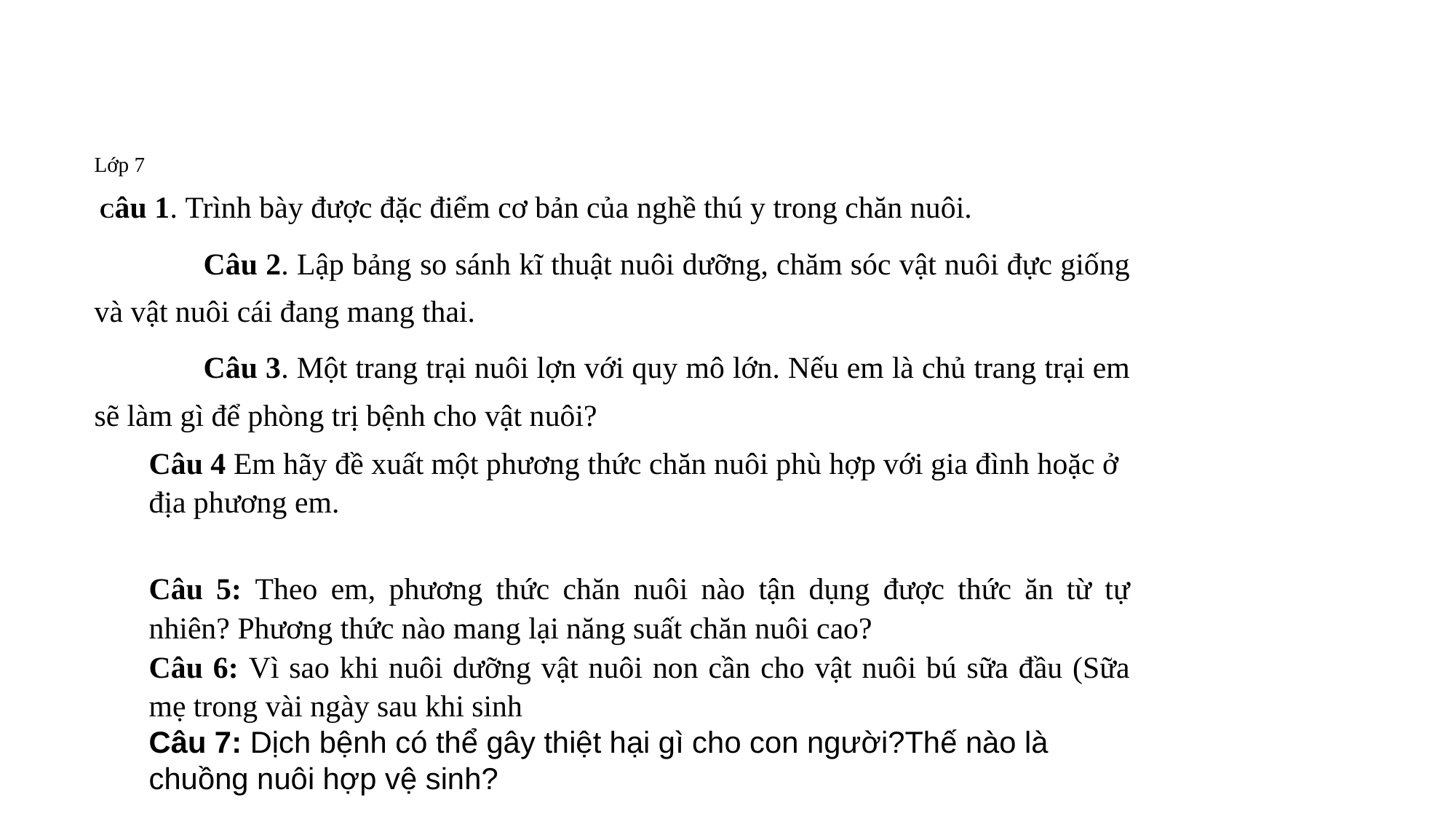

Lớp 7
 Câu 1. Trình bày được đặc điểm cơ bản của nghề thú y trong chăn nuôi.
		Câu 2. Lập bảng so sánh kĩ thuật nuôi dưỡng, chăm sóc vật nuôi đực giống và vật nuôi cái đang mang thai.
		Câu 3. Một trang trại nuôi lợn với quy mô lớn. Nếu em là chủ trang trại em sẽ làm gì để phòng trị bệnh cho vật nuôi?
Câu 4 Em hãy đề xuất một phương thức chăn nuôi phù hợp với gia đình hoặc ở địa phương em.

Câu 5: Theo em, phương thức chăn nuôi nào tận dụng được thức ăn từ tự nhiên? Phương thức nào mang lại năng suất chăn nuôi cao?
Câu 6: Vì sao khi nuôi dưỡng vật nuôi non cần cho vật nuôi bú sữa đầu (Sữa mẹ trong vài ngày sau khi sinh
Câu 7: Dịch bệnh có thể gây thiệt hại gì cho con người?Thế nào là chuồng nuôi hợp vệ sinh?